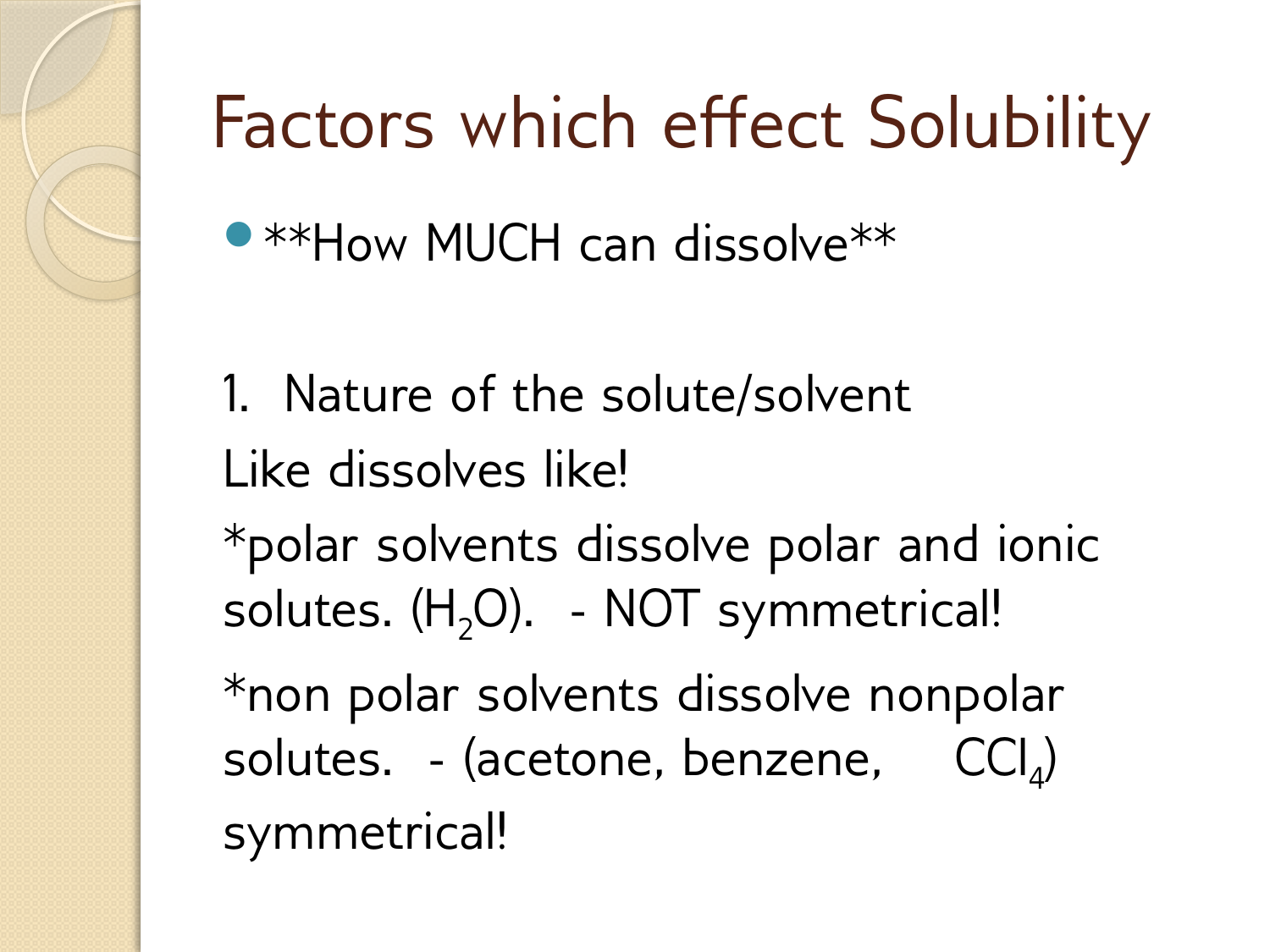

# Factors which effect Solubility
**How MUCH can dissolve**

1.  Nature of the solute/solvent
	Like dissolves like!
	*polar solvents dissolve polar and ionic 	solutes. (H2O).  - NOT symmetrical!
	*non polar solvents dissolve nonpolar 	solutes.  - (acetone, benzene, 	CCl4)  symmetrical!